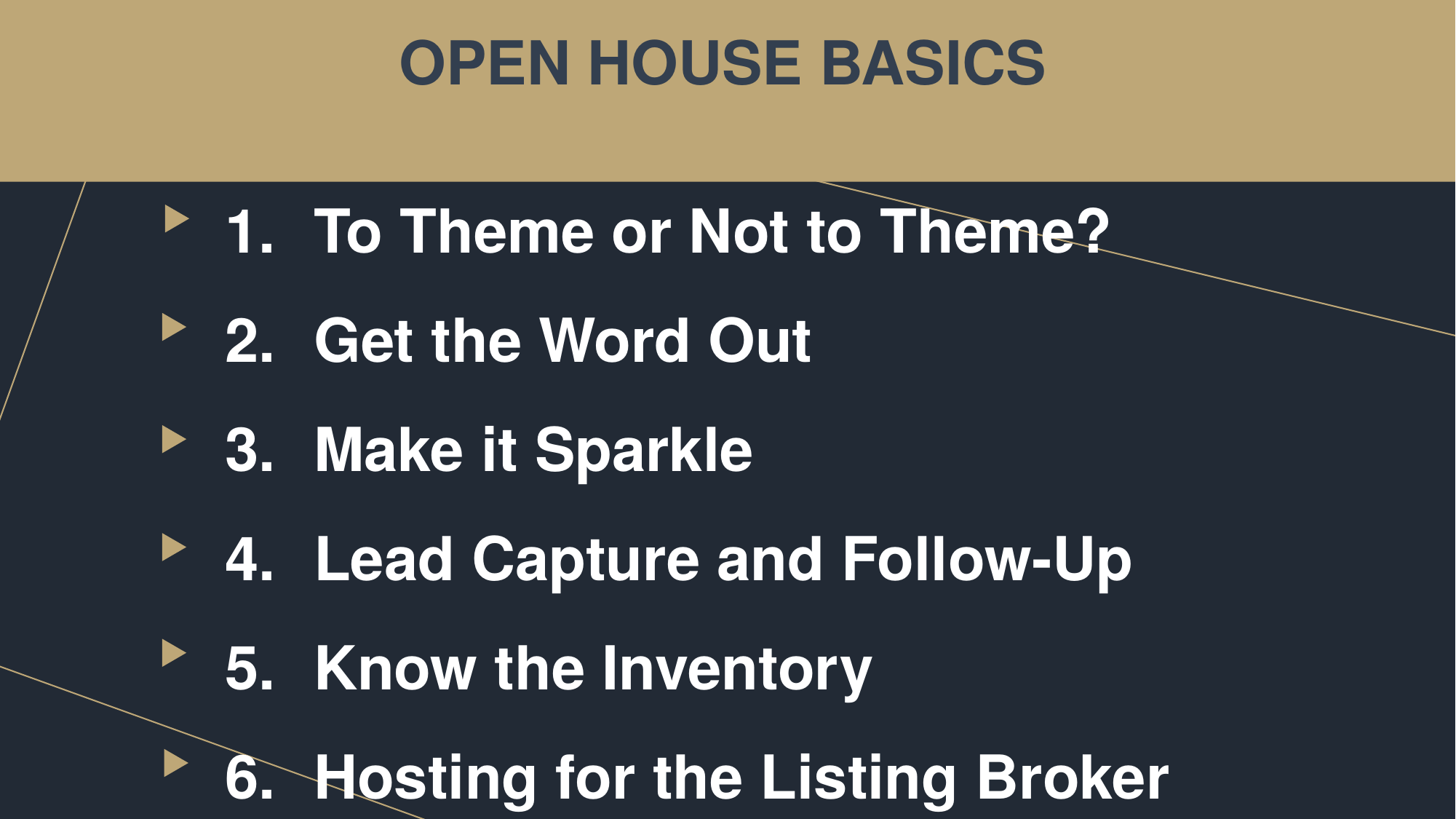

OPEN HOUSE BASICS

To Theme or Not to Theme?
Get the Word Out
Make it Sparkle
Lead Capture and Follow-Up
Know the Inventory
Hosting for the Listing Broker